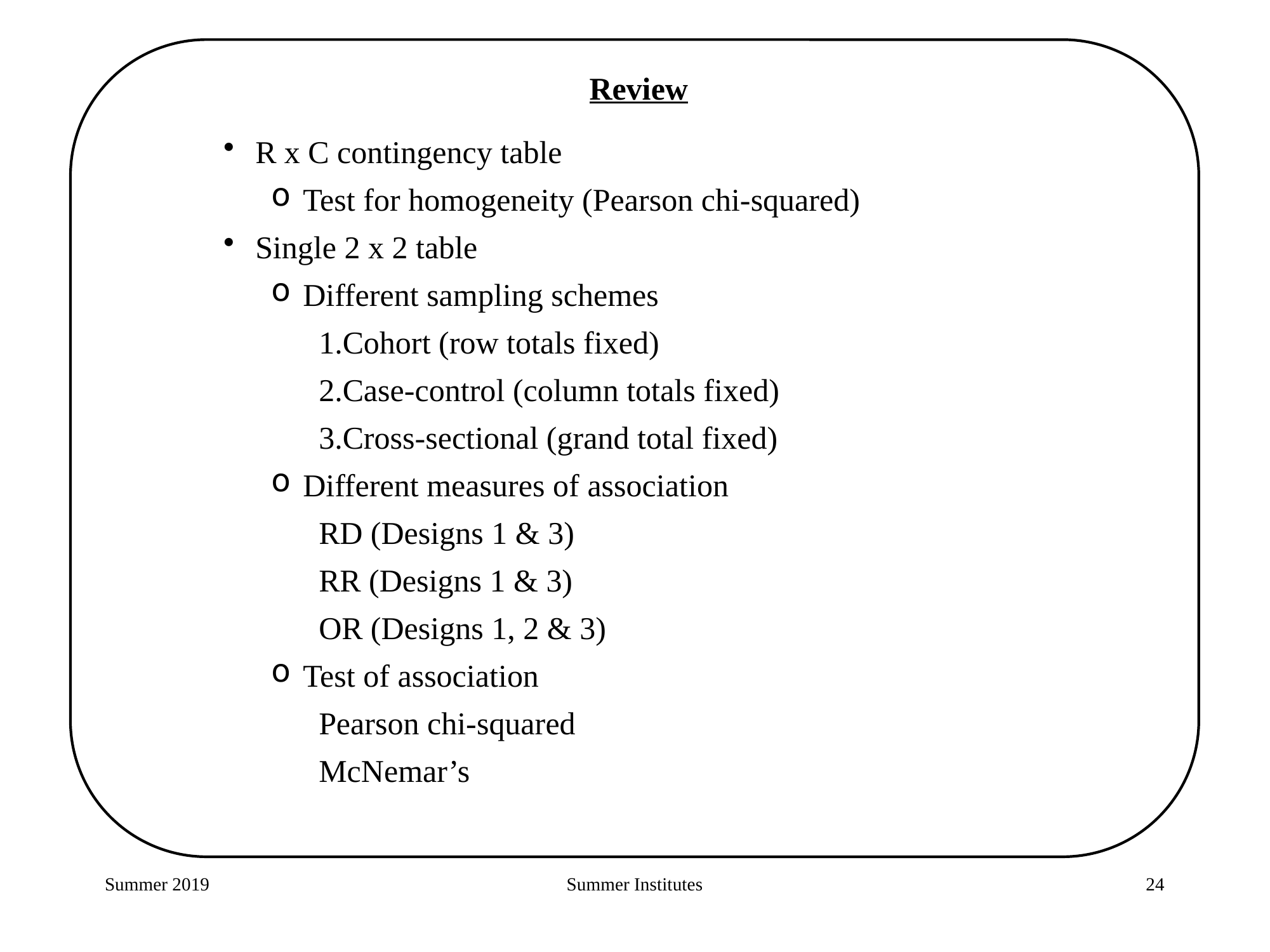

Review
 R x C contingency table
 Test for homogeneity (Pearson chi-squared)
 Single 2 x 2 table
 Different sampling schemes
Cohort (row totals fixed)
Case-control (column totals fixed)
Cross-sectional (grand total fixed)
 Different measures of association
RD (Designs 1 & 3)
RR (Designs 1 & 3)
OR (Designs 1, 2 & 3)
 Test of association
Pearson chi-squared
McNemar’s
Summer 2019
Summer Institutes
24